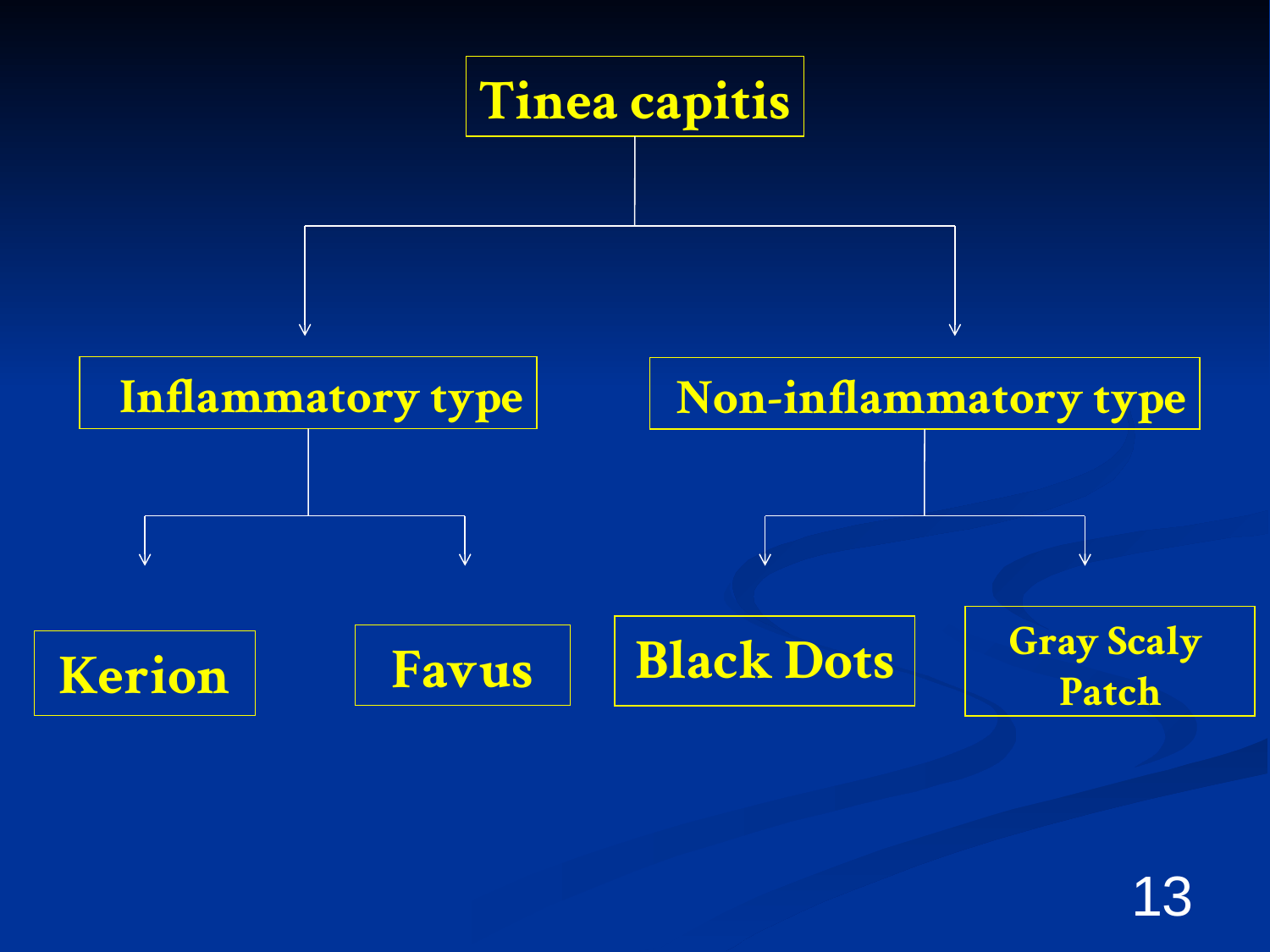

Tinea capitis
Inflammatory type
Non-inflammatory type
Gray Scaly  Patch
Black Dots
Favus
Kerion
13